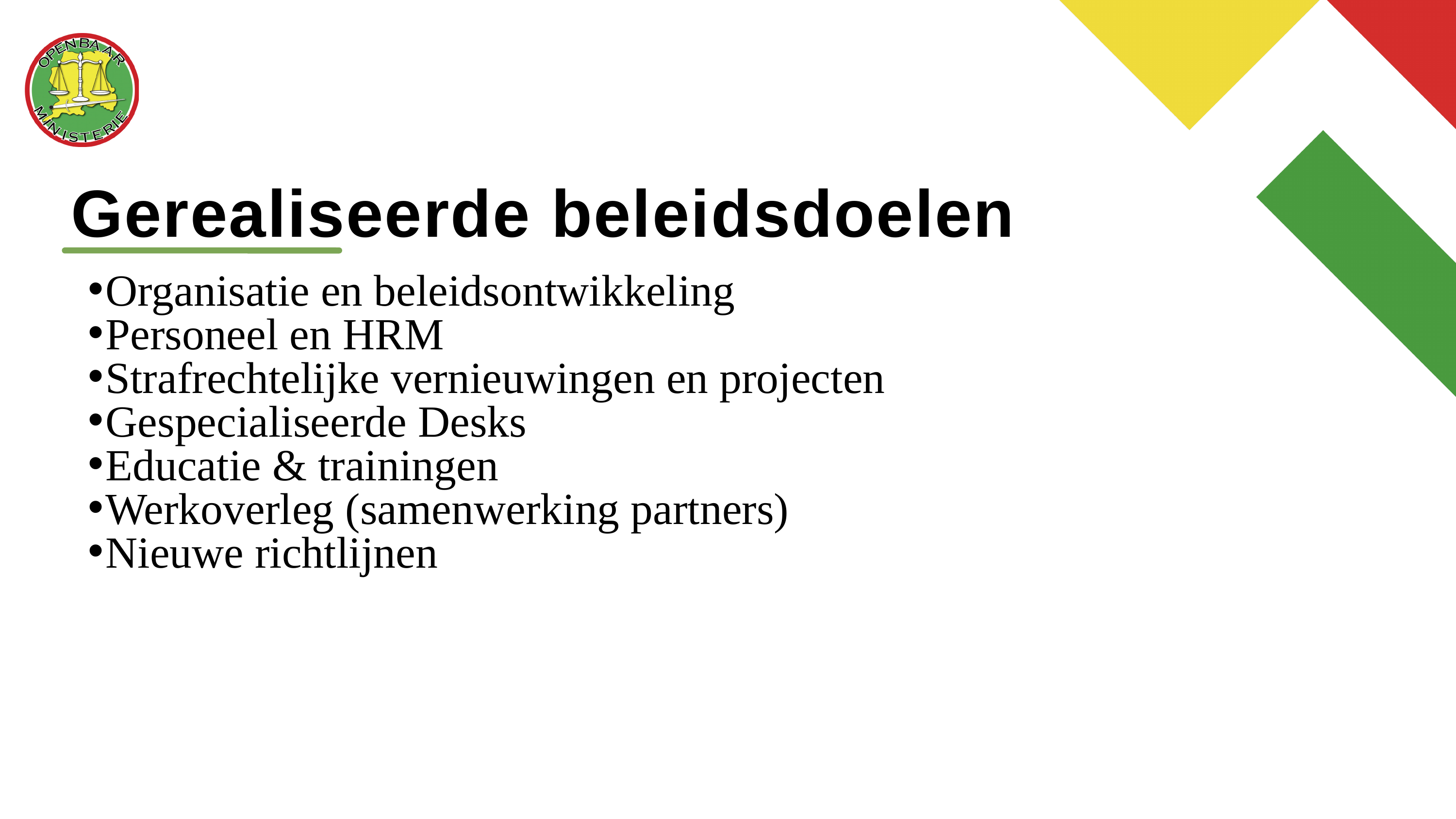

Gerealiseerde beleidsdoelen

Organisatie en beleidsontwikkeling
Personeel en HRM
Strafrechtelijke vernieuwingen en projecten
Gespecialiseerde Desks
Educatie & trainingen
Werkoverleg (samenwerking partners)
Nieuwe richtlijnen